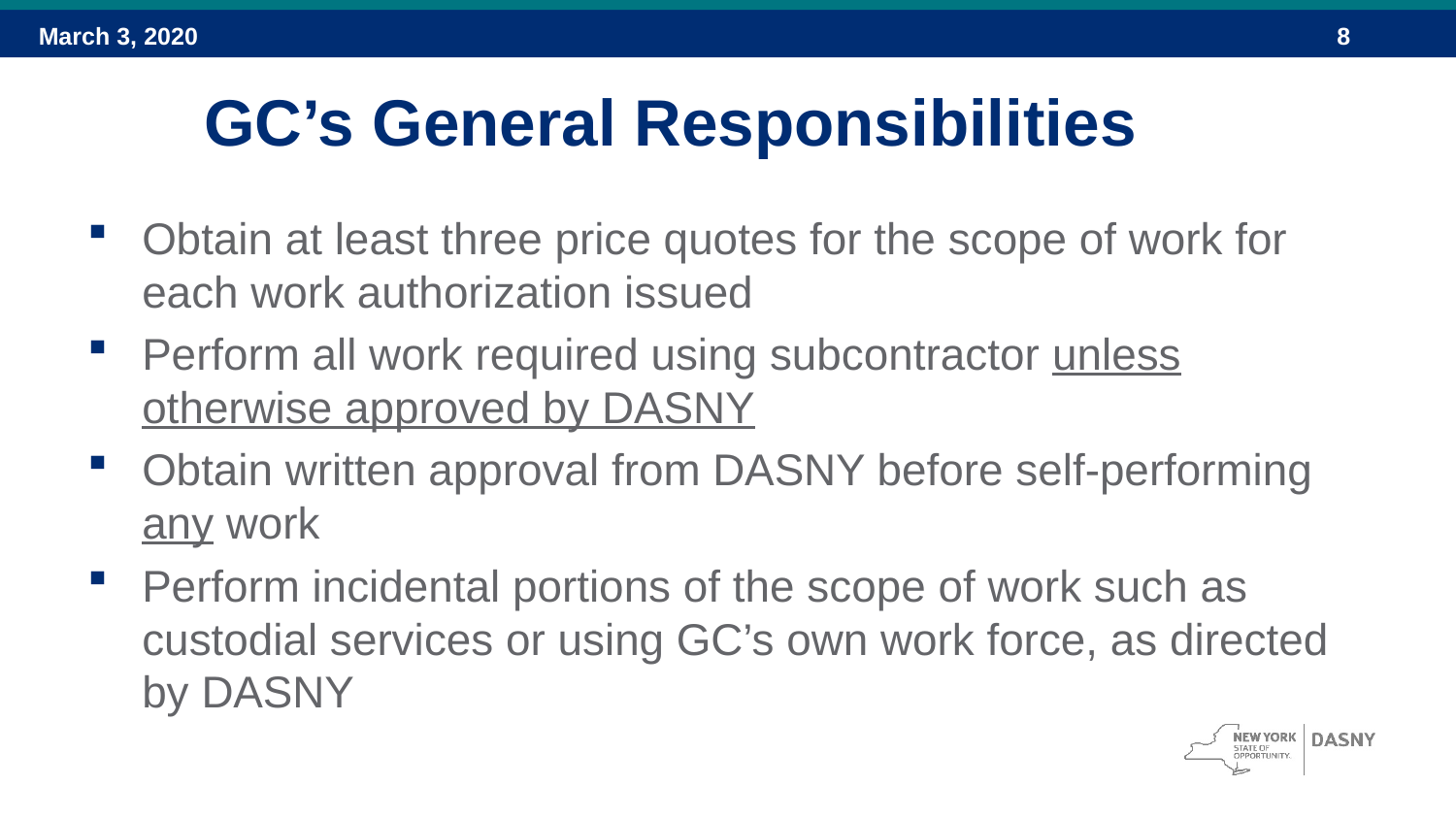

# GC’s General Responsibilities
Obtain at least three price quotes for the scope of work for each work authorization issued
Perform all work required using subcontractor unless otherwise approved by DASNY
Obtain written approval from DASNY before self-performing any work
Perform incidental portions of the scope of work such as custodial services or using GC’s own work force, as directed by DASNY